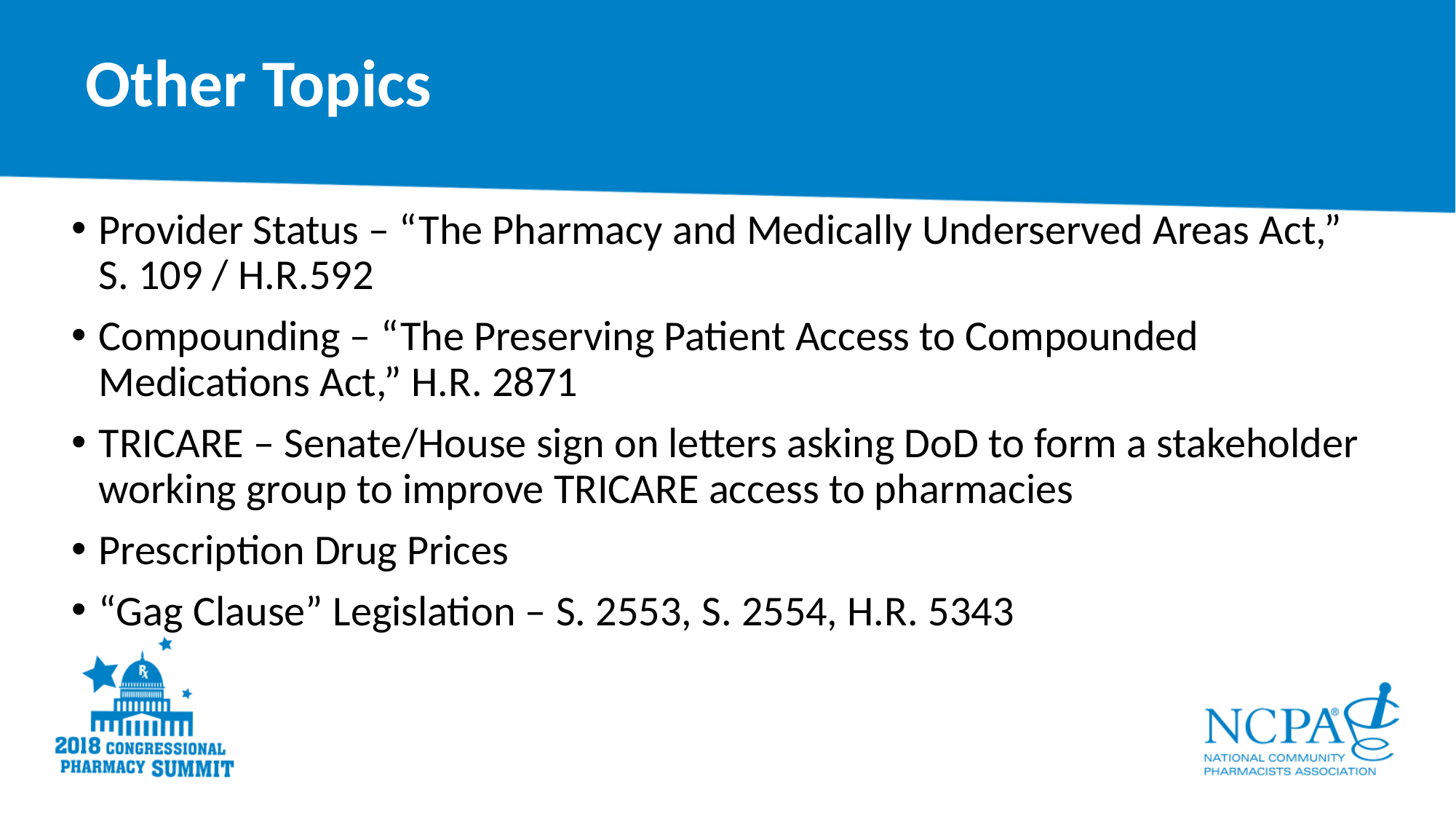

# Other Topics
Provider Status – “The Pharmacy and Medically Underserved Areas Act,” S. 109 / H.R.592
Compounding – “The Preserving Patient Access to Compounded Medications Act,” H.R. 2871
TRICARE – Senate/House sign on letters asking DoD to form a stakeholder working group to improve TRICARE access to pharmacies
Prescription Drug Prices
“Gag Clause” Legislation – S. 2553, S. 2554, H.R. 5343